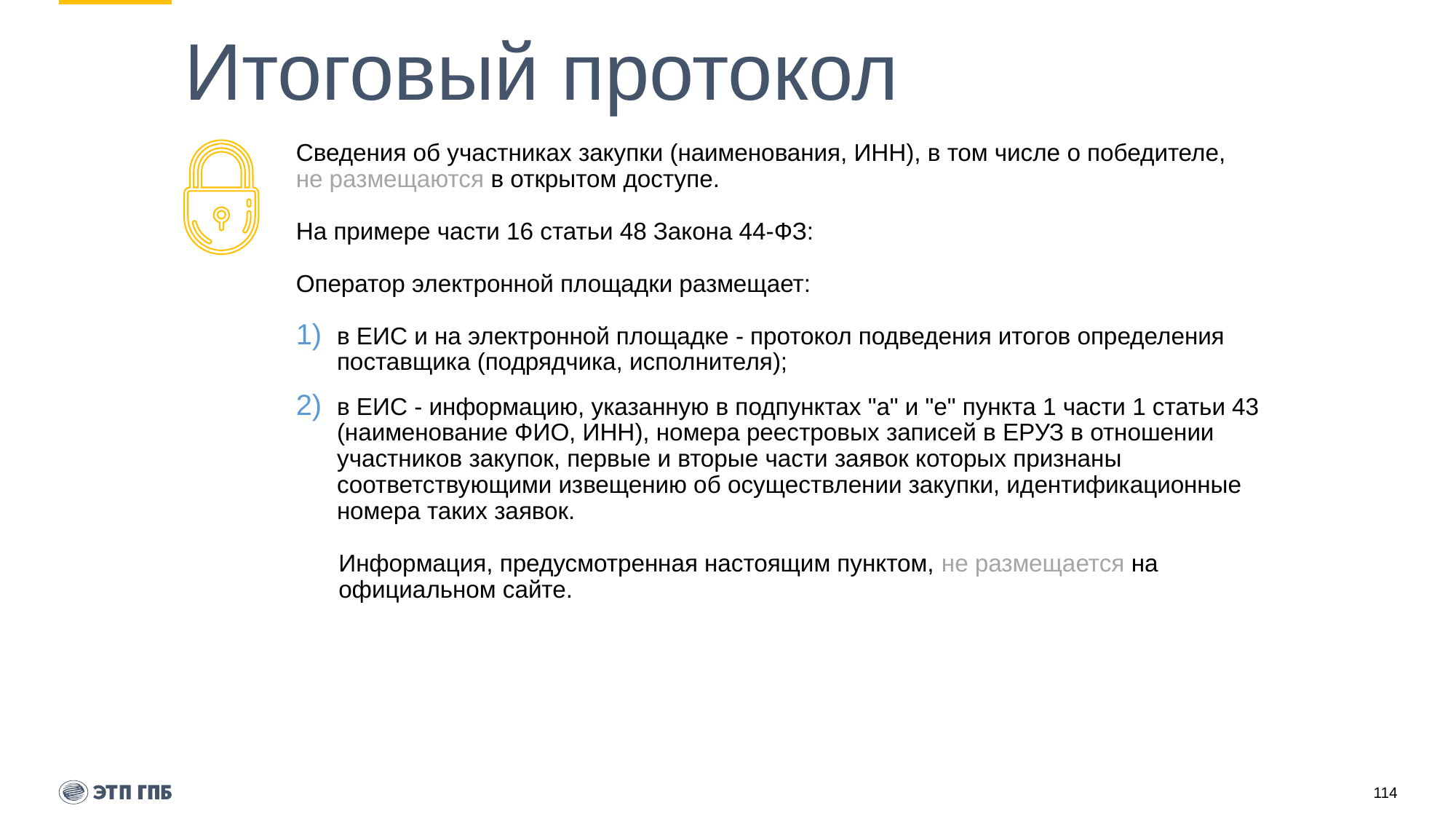

# Итоговый протокол

Сведения об участниках закупки (наименования, ИНН), в том числе о победителе,
не размещаются в открытом доступе.

На примере части 16 статьи 48 Закона 44-ФЗ:

Оператор электронной площадки размещает:

в ЕИС и на электронной площадке - протокол подведения итогов определения поставщика (подрядчика, исполнителя);
в ЕИС - информацию, указанную в подпунктах "а" и "е" пункта 1 части 1 статьи 43 (наименование ФИО, ИНН), номера реестровых записей в ЕРУЗ в отношении участников закупок, первые и вторые части заявок которых признаны соответствующими извещению об осуществлении закупки, идентификационные номера таких заявок.

Информация, предусмотренная настоящим пунктом, не размещается на официальном сайте.